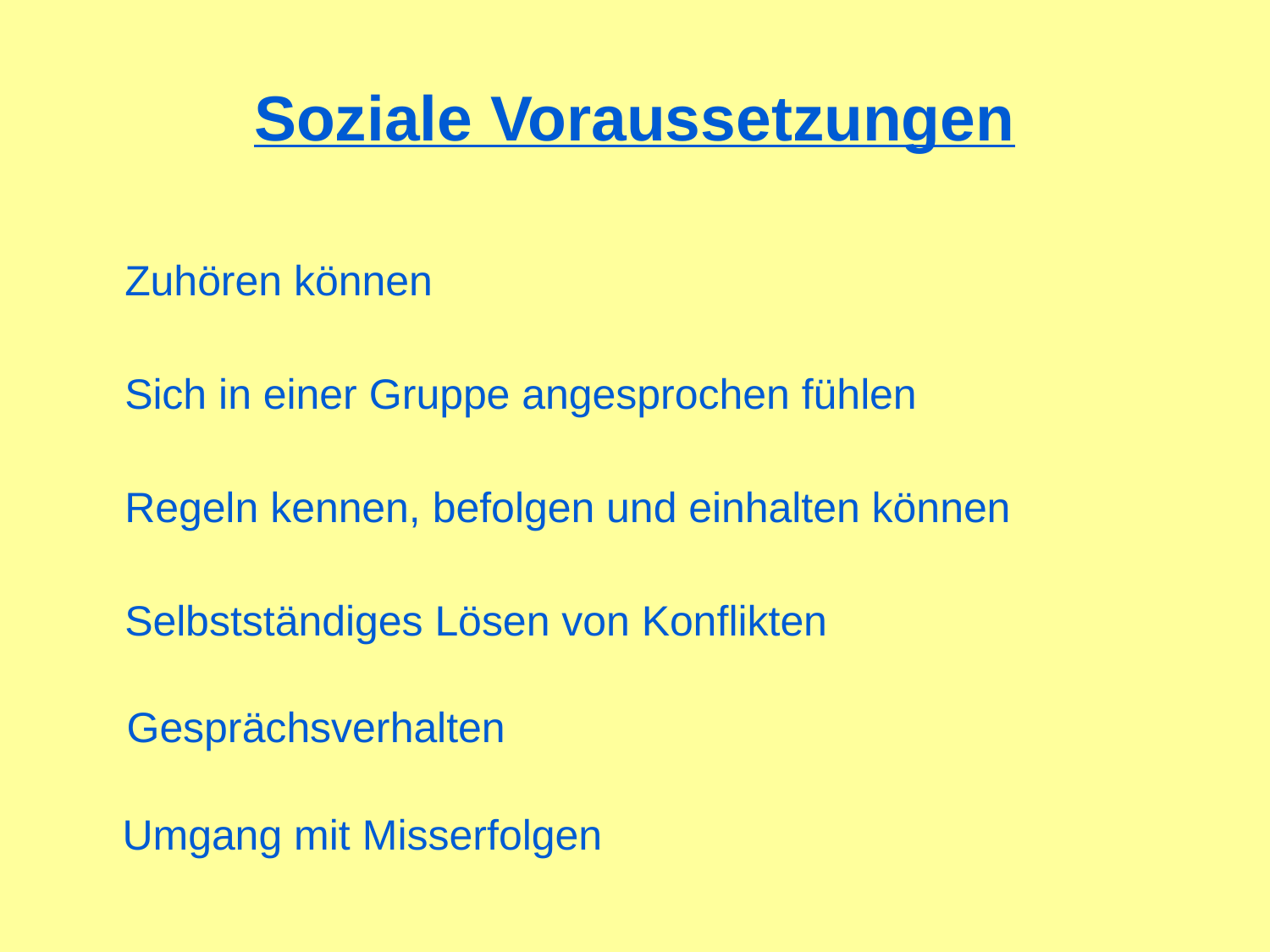

#
Soziale Voraussetzungen
Zuhören können
Sich in einer Gruppe angesprochen fühlen
Regeln kennen, befolgen und einhalten können
Selbstständiges Lösen von Konflikten
Gesprächsverhalten
Umgang mit Misserfolgen